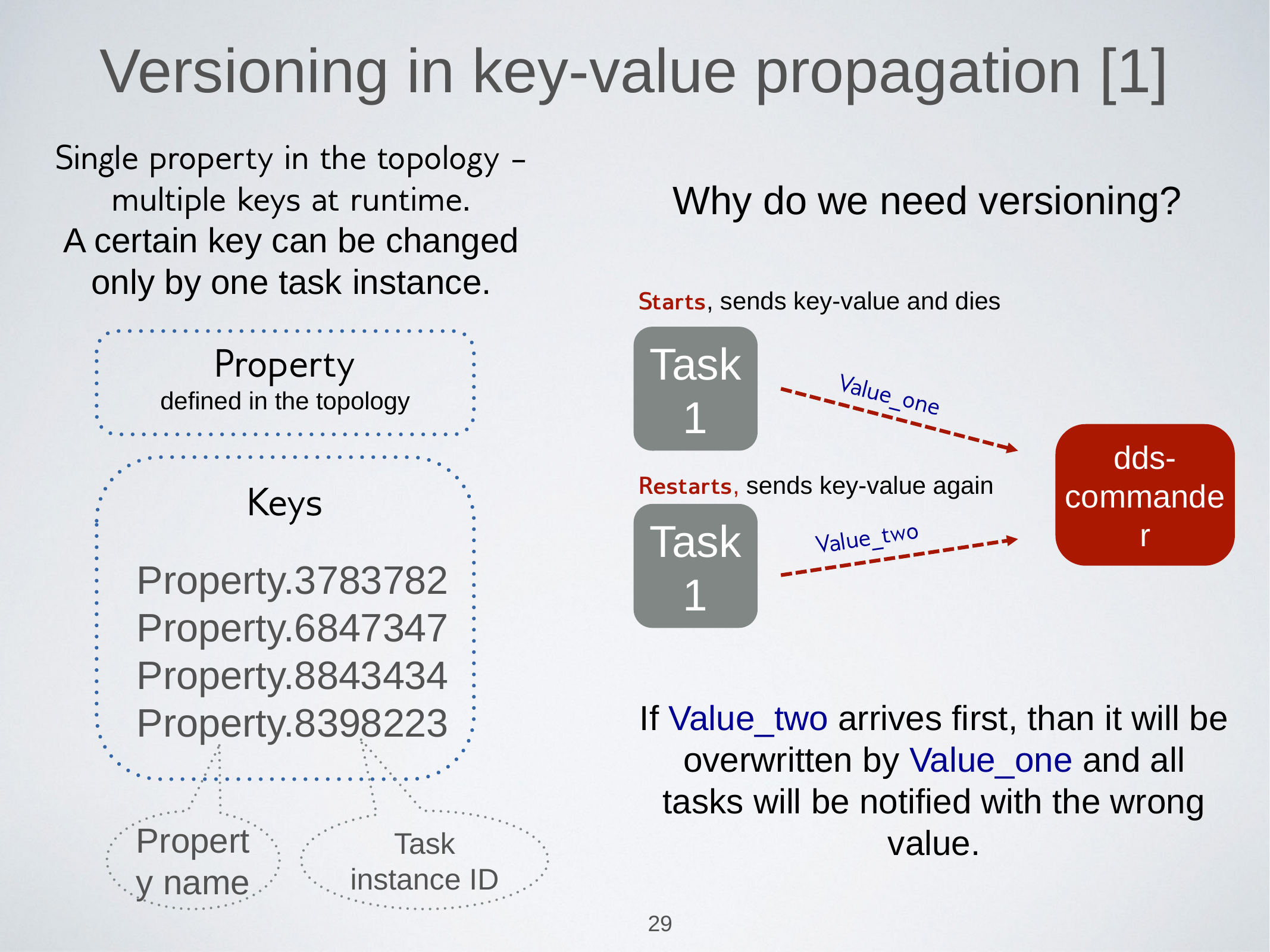

# Versioning in key-value propagation [1]
Single property in the topology – multiple keys at runtime.
A certain key can be changed only by one task instance.
Why do we need versioning?
Starts, sends key-value and dies
Task1
Value_one

dds-commander
Restarts, sends key-value again
Task1
Value_two

Property
defined in the topology
Keys
Property.3783782
Property.6847347
Property.8843434
Property.8398223
Property name
Task instance ID
If Value_two arrives first, than it will be overwritten by Value_one and all tasks will be notified with the wrong value.
29